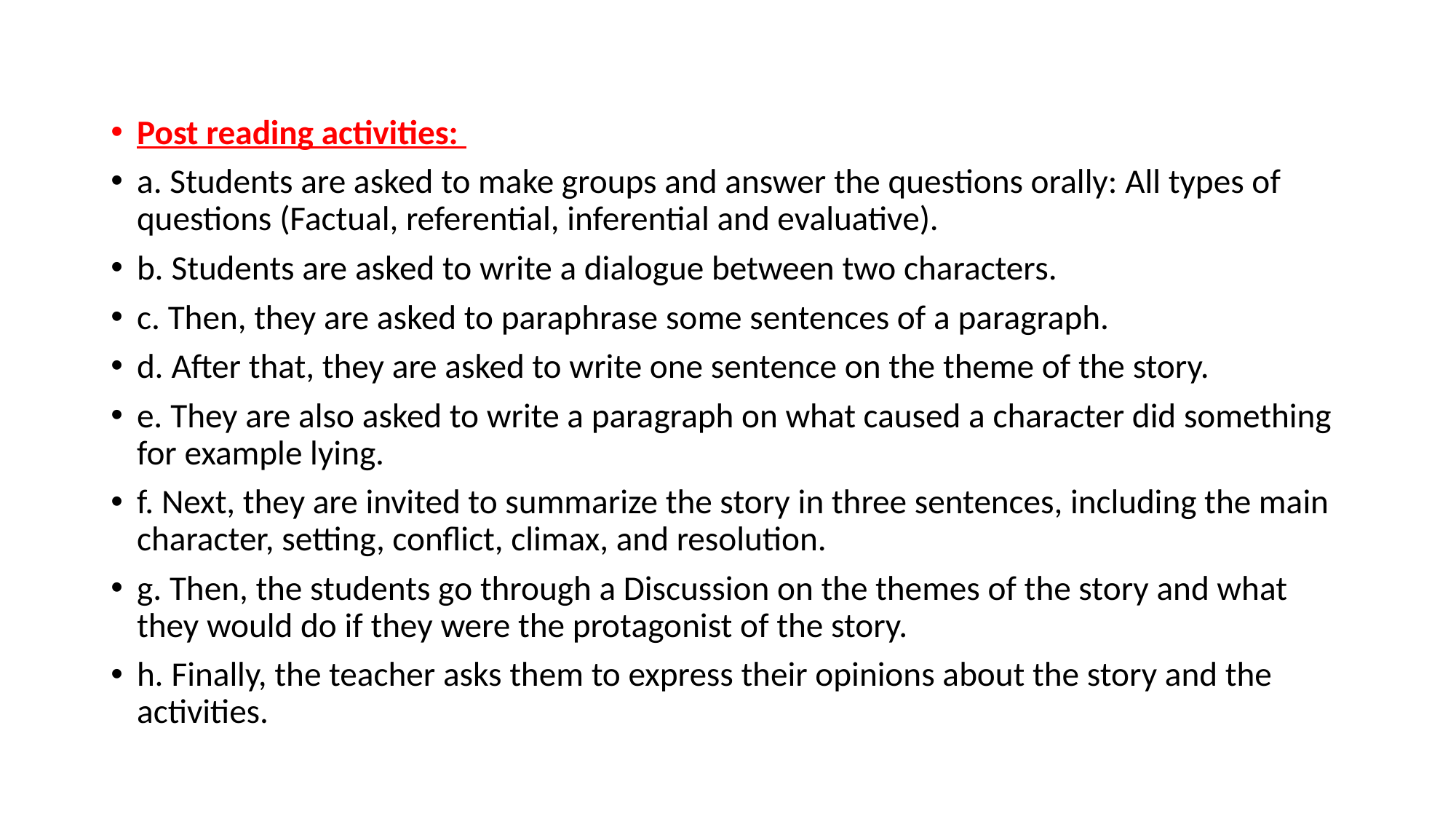

Post reading activities:
a. Students are asked to make groups and answer the questions orally: All types of questions (Factual, referential, inferential and evaluative).
b. Students are asked to write a dialogue between two characters.
c. Then, they are asked to paraphrase some sentences of a paragraph.
d. After that, they are asked to write one sentence on the theme of the story.
e. They are also asked to write a paragraph on what caused a character did something for example lying.
f. Next, they are invited to summarize the story in three sentences, including the main character, setting, conflict, climax, and resolution.
g. Then, the students go through a Discussion on the themes of the story and what they would do if they were the protagonist of the story.
h. Finally, the teacher asks them to express their opinions about the story and the activities.